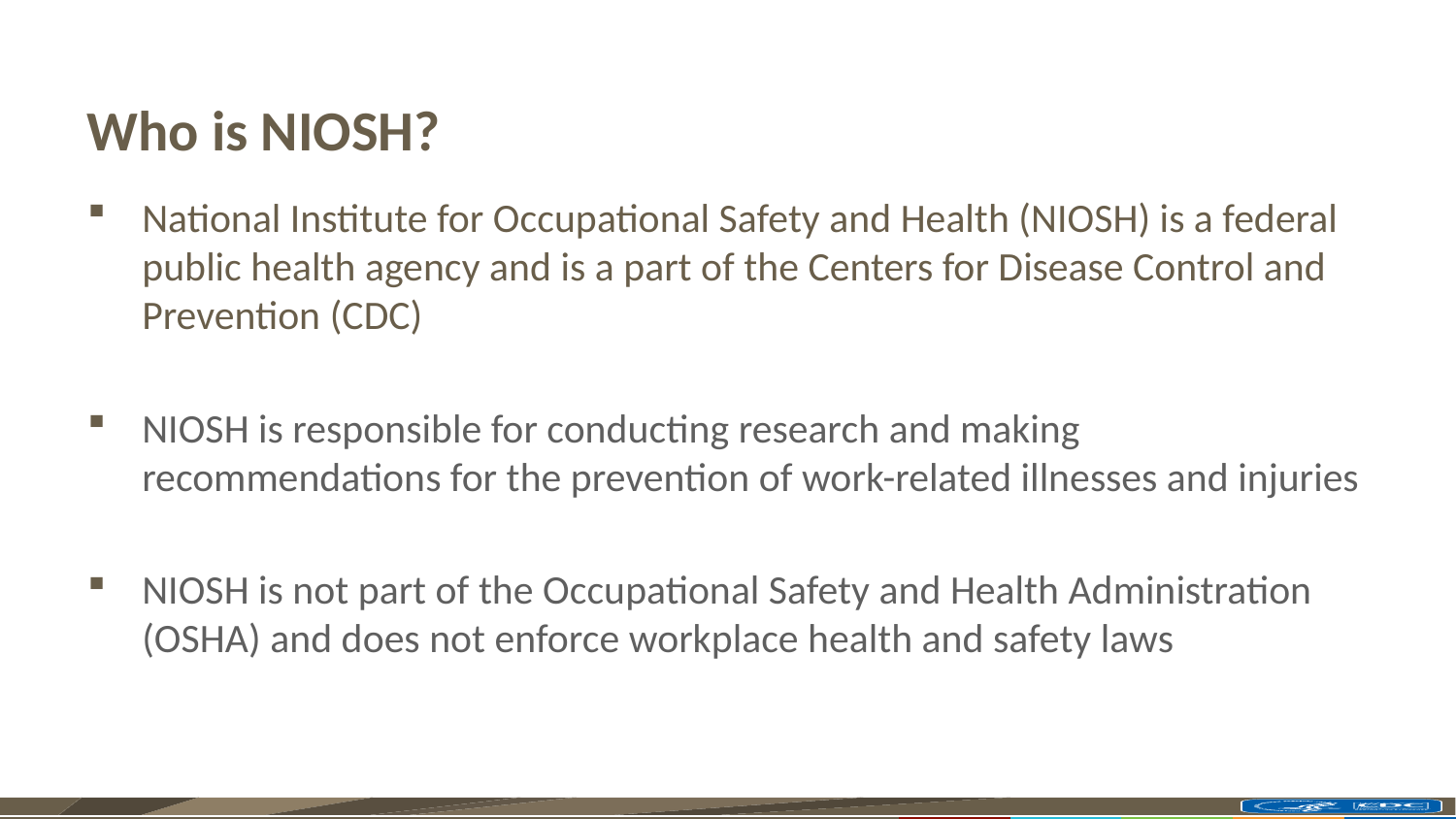

# Who is NIOSH?
National Institute for Occupational Safety and Health (NIOSH) is a federal public health agency and is a part of the Centers for Disease Control and Prevention (CDC)

NIOSH is responsible for conducting research and making recommendations for the prevention of work-related illnesses and injuries

NIOSH is not part of the Occupational Safety and Health Administration (OSHA) and does not enforce workplace health and safety laws